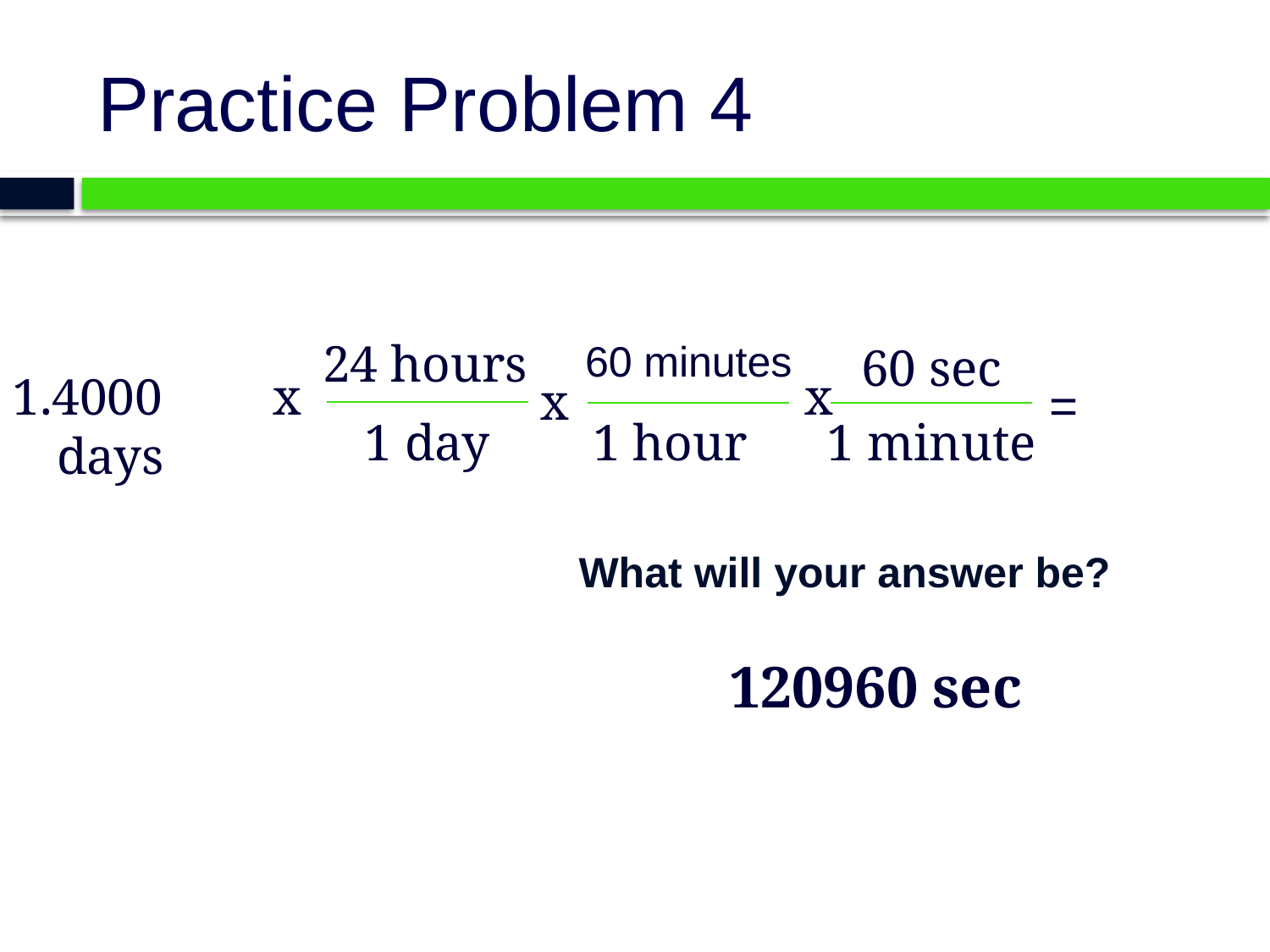

# Practice Problem 4
24 hours
60 minutes
60 sec
1.4000 days
x
x
x
=
1 day
1 hour
1 minute
What will your answer be?
120960 sec